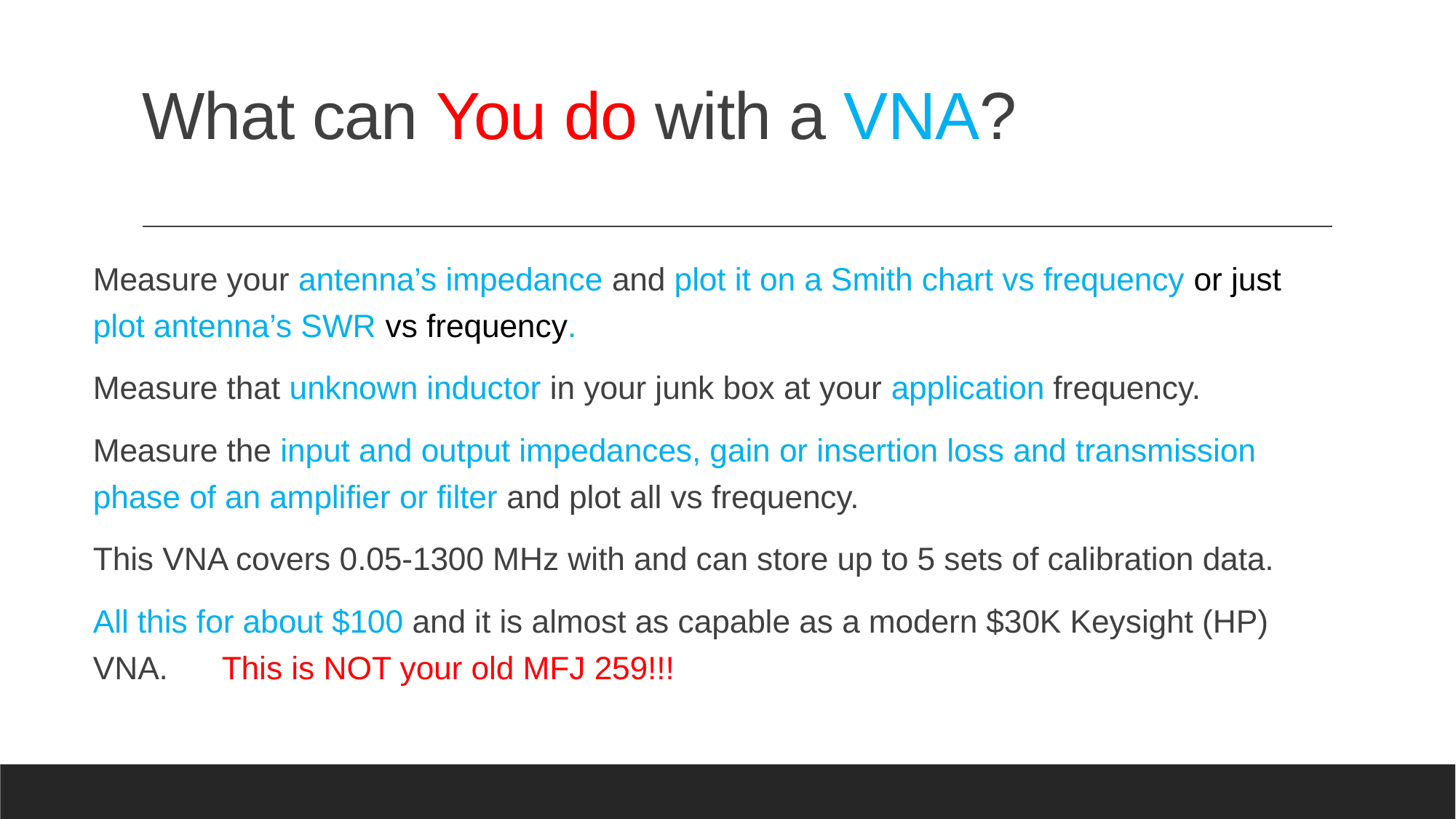

# What can You do with a VNA?
Measure your antenna’s impedance and plot it on a Smith chart vs frequency or just plot antenna’s SWR vs frequency.
Measure that unknown inductor in your junk box at your application frequency.
Measure the input and output impedances, gain or insertion loss and transmission phase of an amplifier or filter and plot all vs frequency.
This VNA covers 0.05-1300 MHz with and can store up to 5 sets of calibration data.
All this for about $100 and it is almost as capable as a modern $30K Keysight (HP) VNA.      This is NOT your old MFJ 259!!!